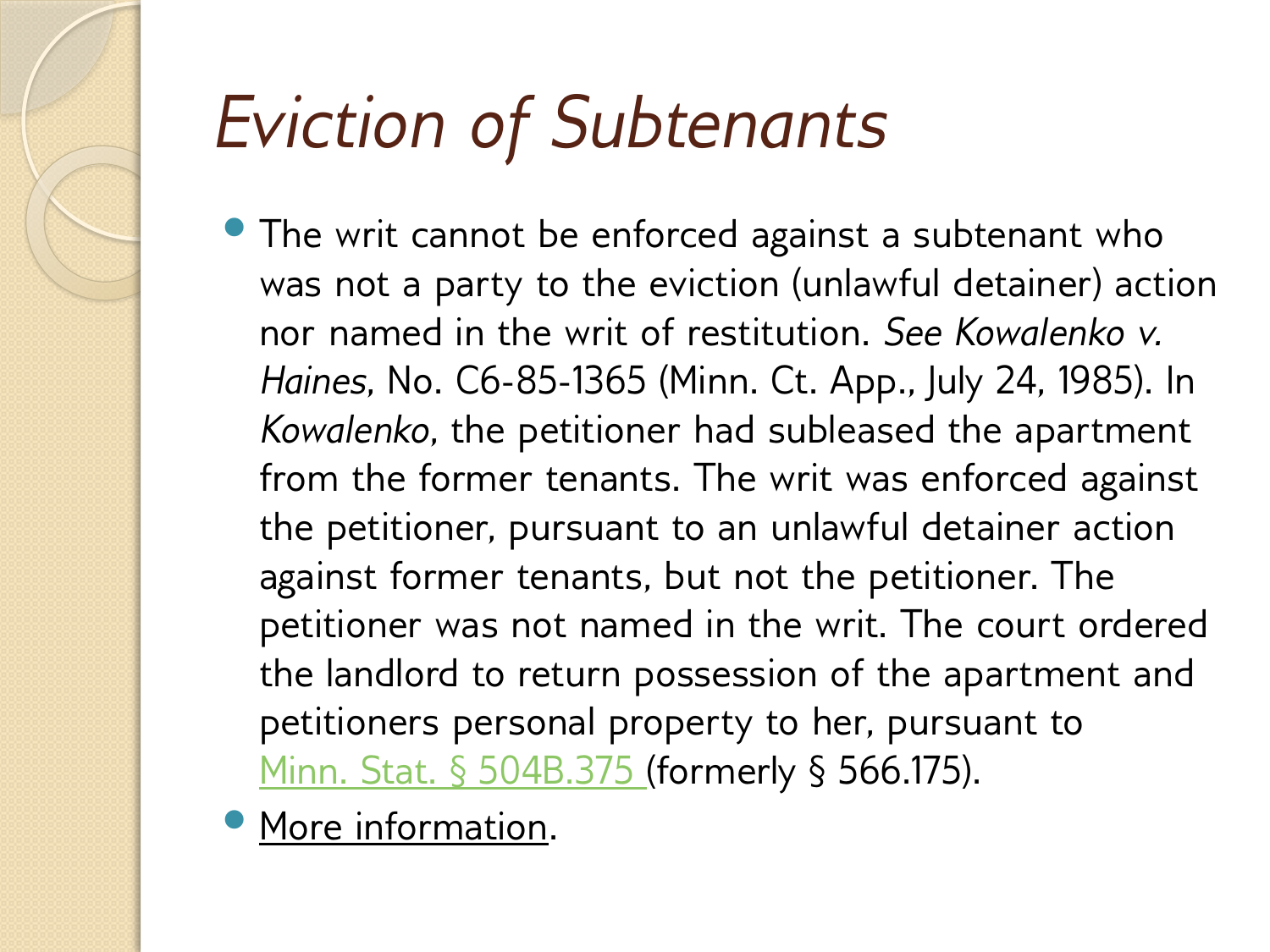

# Eviction of Subtenants
The writ cannot be enforced against a subtenant who was not a party to the eviction (unlawful detainer) action nor named in the writ of restitution. See Kowalenko v. Haines, No. C6-85-1365 (Minn. Ct. App., July 24, 1985). In Kowalenko, the petitioner had subleased the apartment from the former tenants. The writ was enforced against the petitioner, pursuant to an unlawful detainer action against former tenants, but not the petitioner. The petitioner was not named in the writ. The court ordered the landlord to return possession of the apartment and petitioners personal property to her, pursuant to Minn. Stat. § 504B.375 (formerly § 566.175).
More information.